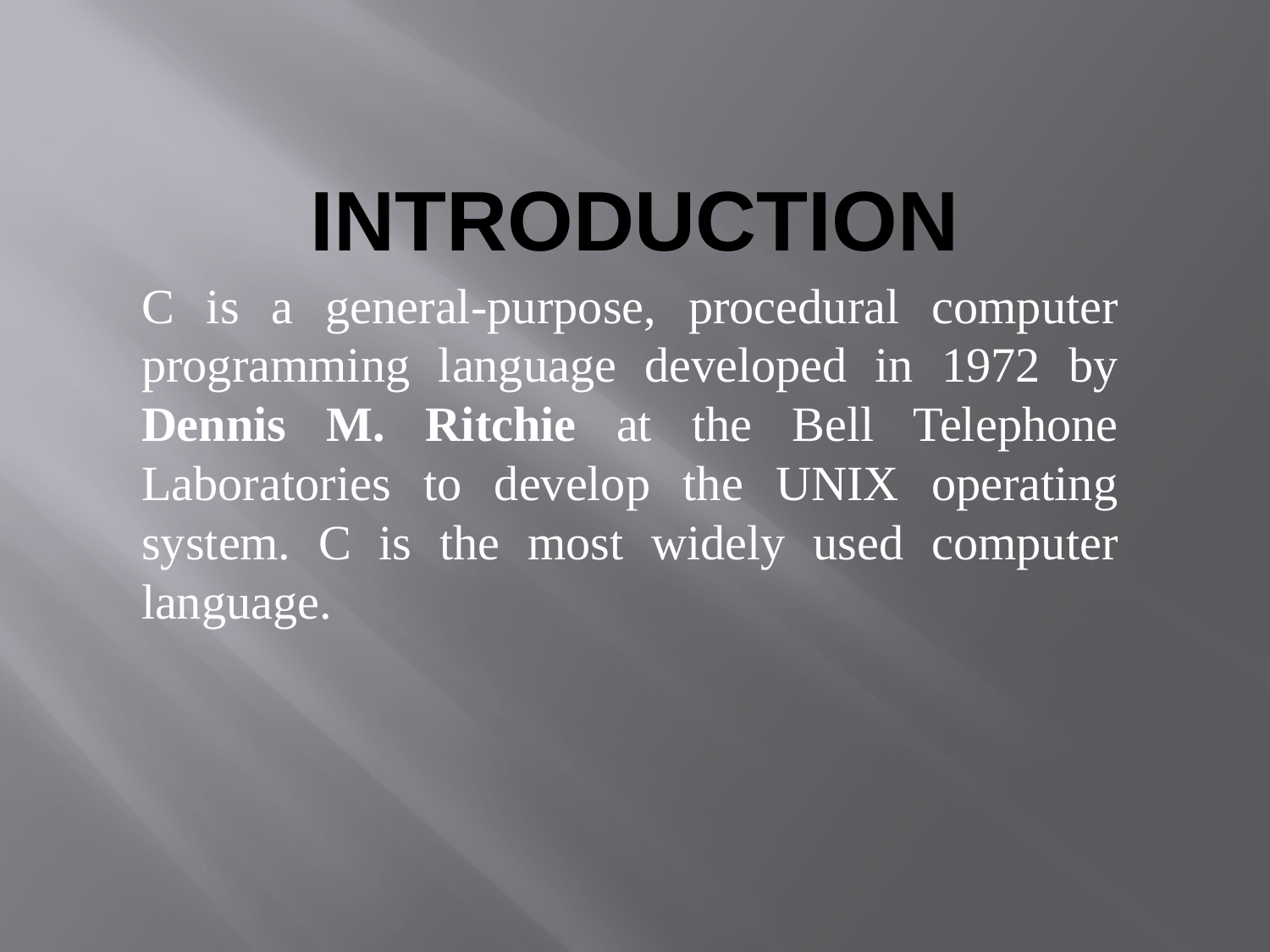

# INTRODUCTION
C is a general-purpose, procedural computer programming language developed in 1972 by Dennis M. Ritchie at the Bell Telephone Laboratories to develop the UNIX operating system. C is the most widely used computer language.